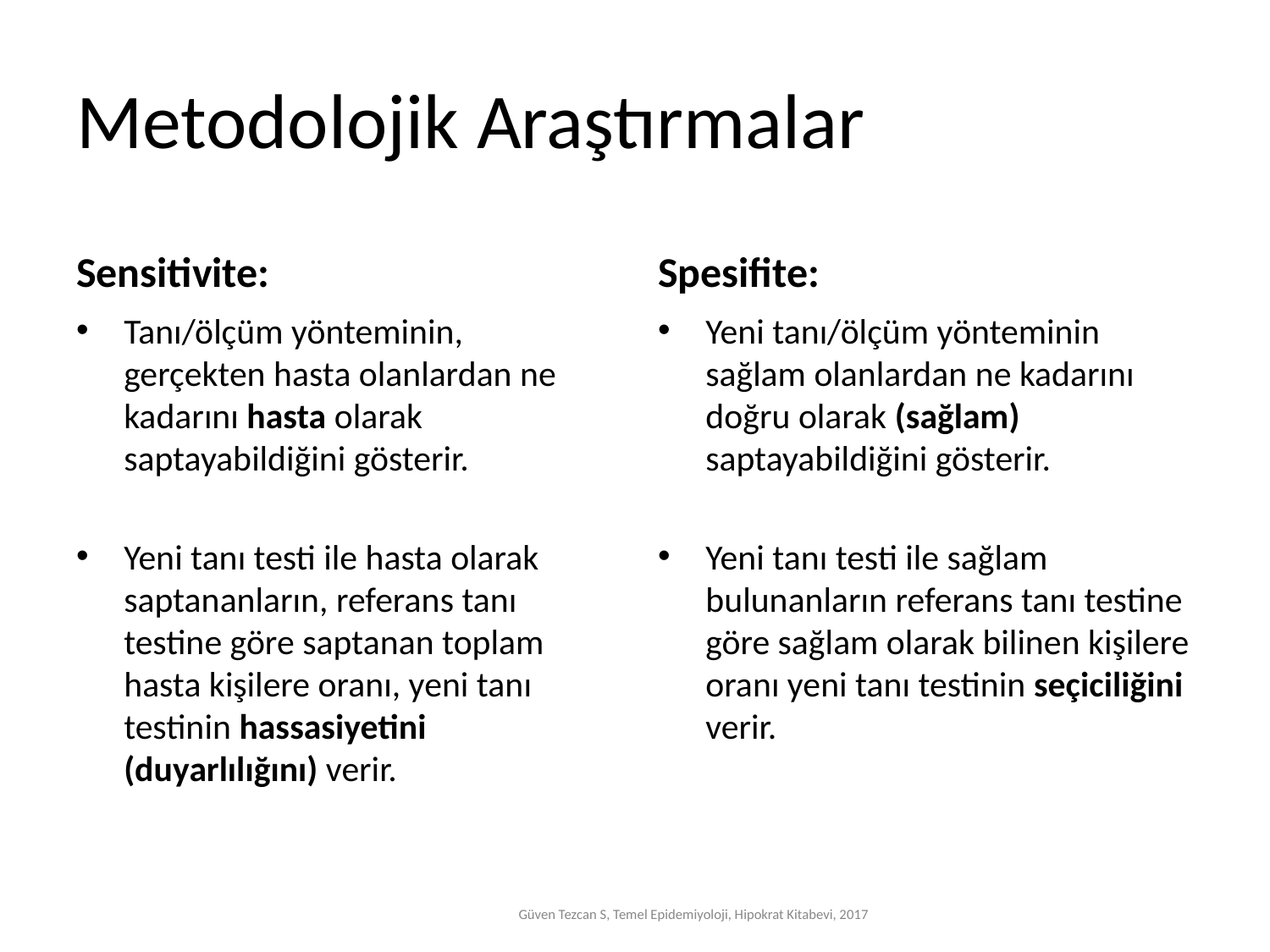

# Metodolojik Araştırmalar
Sensitivite:
Spesifite:
Tanı/ölçüm yönteminin, gerçekten hasta olanlardan ne kadarını hasta olarak saptayabildiğini gösterir.

Yeni tanı testi ile hasta olarak saptananların, referans tanı testine göre saptanan toplam hasta kişilere oranı, yeni tanı testinin hassasiyetini (duyarlılığını) verir.

Yeni tanı/ölçüm yönteminin sağlam olanlardan ne kadarını doğru olarak (sağlam) saptayabildiğini gösterir.

Yeni tanı testi ile sağlam bulunanların referans tanı testine göre sağlam olarak bilinen kişilere oranı yeni tanı testinin seçiciliğini verir.

Güven Tezcan S, Temel Epidemiyoloji, Hipokrat Kitabevi, 2017